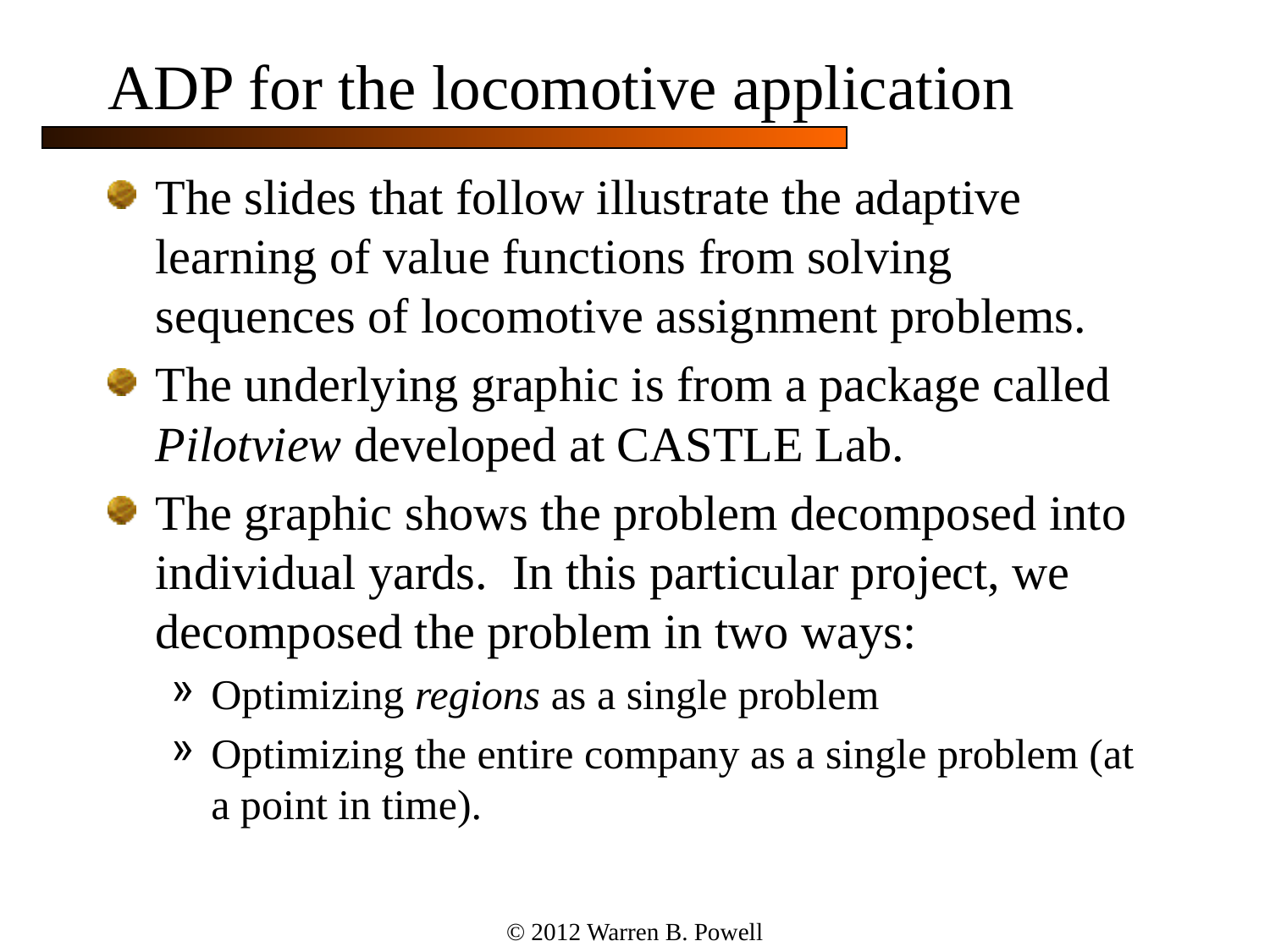

# ADP for the locomotive application
The slides that follow illustrate the adaptive learning of value functions from solving sequences of locomotive assignment problems.
The underlying graphic is from a package called Pilotview developed at CASTLE Lab.
The graphic shows the problem decomposed into individual yards.  In this particular project, we decomposed the problem in two ways:
Optimizing regions as a single problem
Optimizing the entire company as a single problem (at a point in time).
© 2012 Warren B. Powell